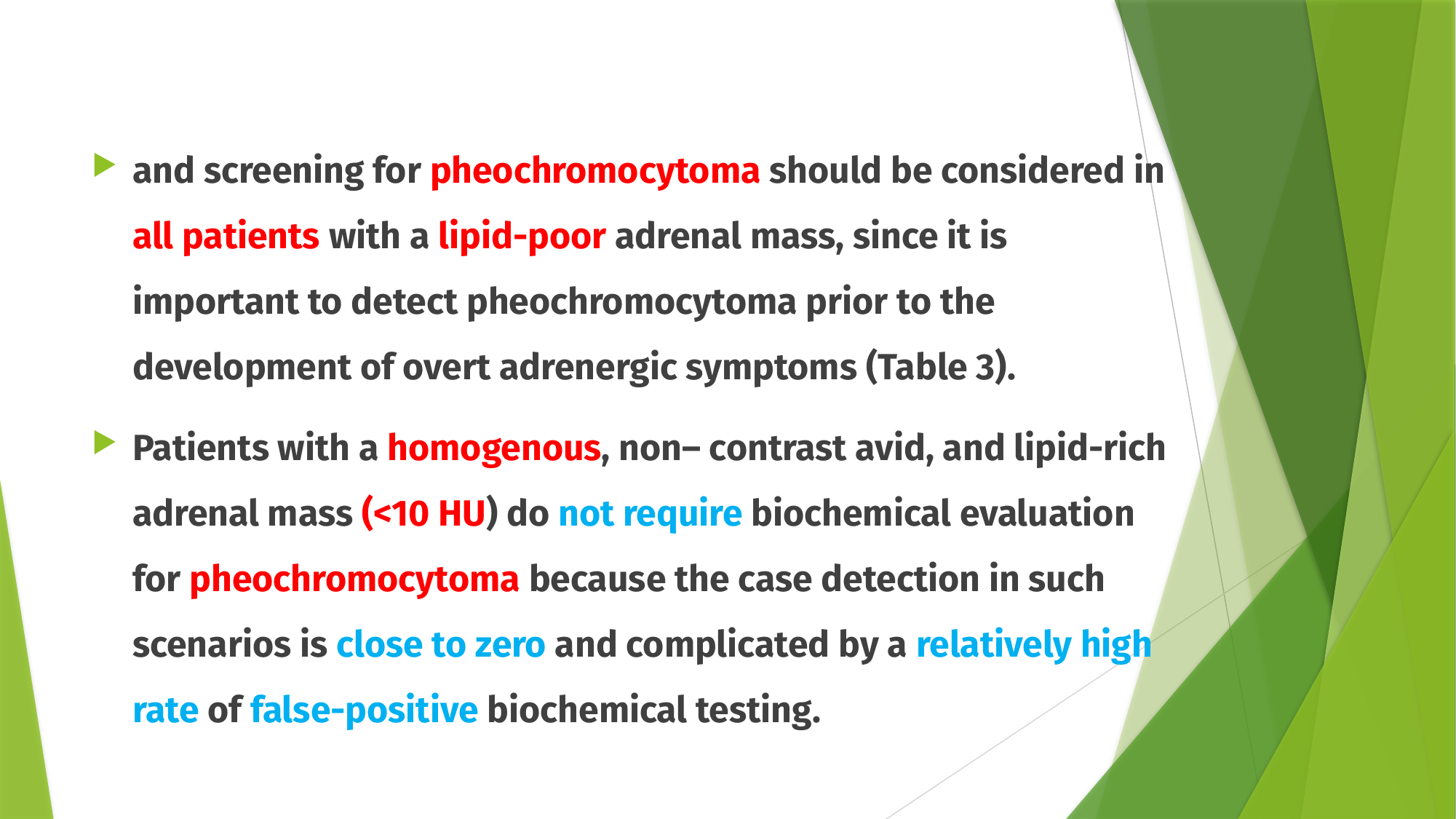

#
and screening for pheochromocytoma should be considered in all patients with a lipid-poor adrenal mass, since it is important to detect pheochromocytoma prior to the development of overt adrenergic symptoms (Table 3).
Patients with a homogenous, non– contrast avid, and lipid-rich adrenal mass (<10 HU) do not require biochemical evaluation for pheochromocytoma because the case detection in such scenarios is close to zero and complicated by a relatively high rate of false-positive biochemical testing.